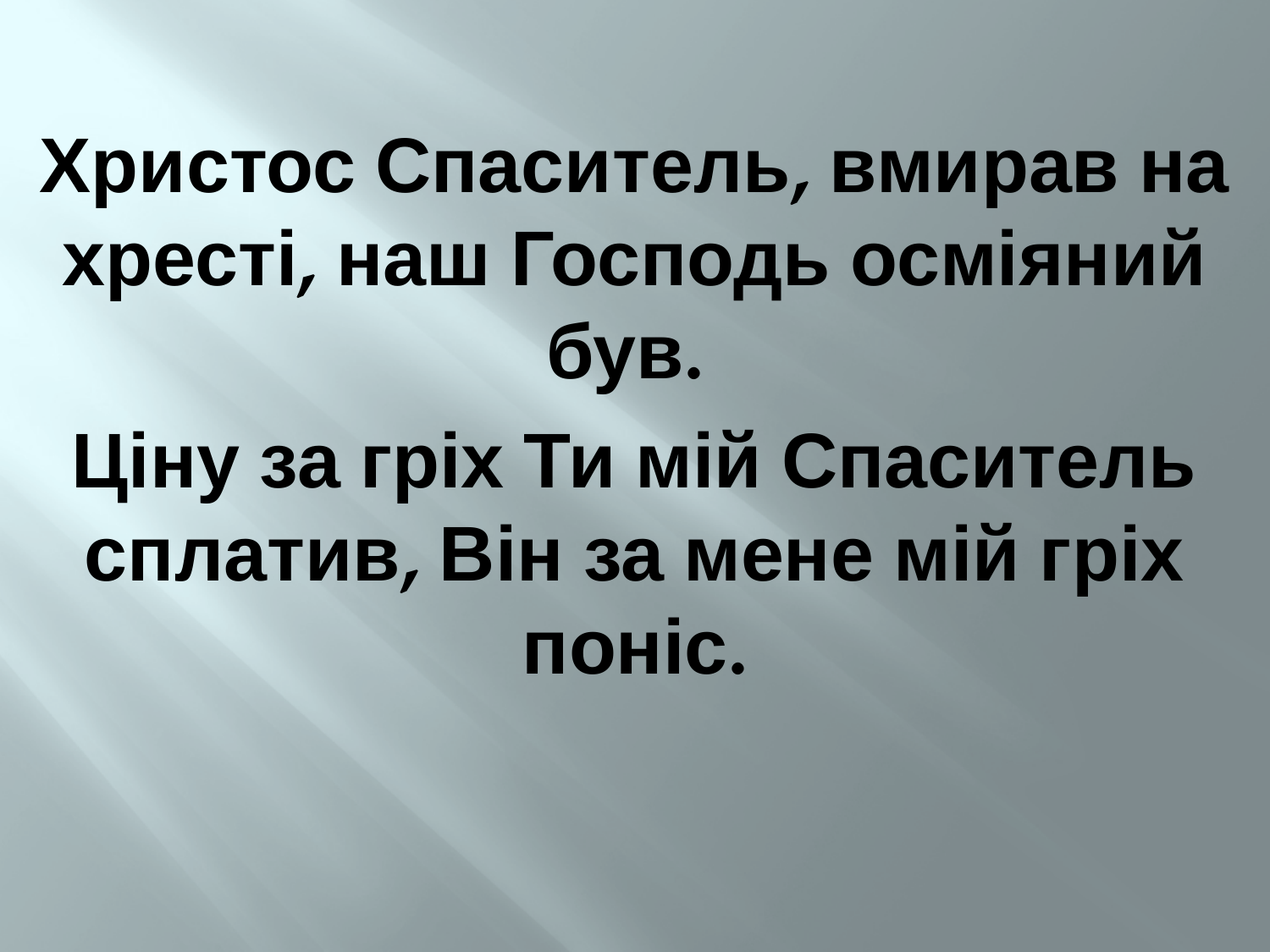

Христос Спаситель, вмирав на хресті, наш Господь осміяний був.
Ціну за гріх Ти мій Спаситель сплатив, Він за мене мій гріх поніс.